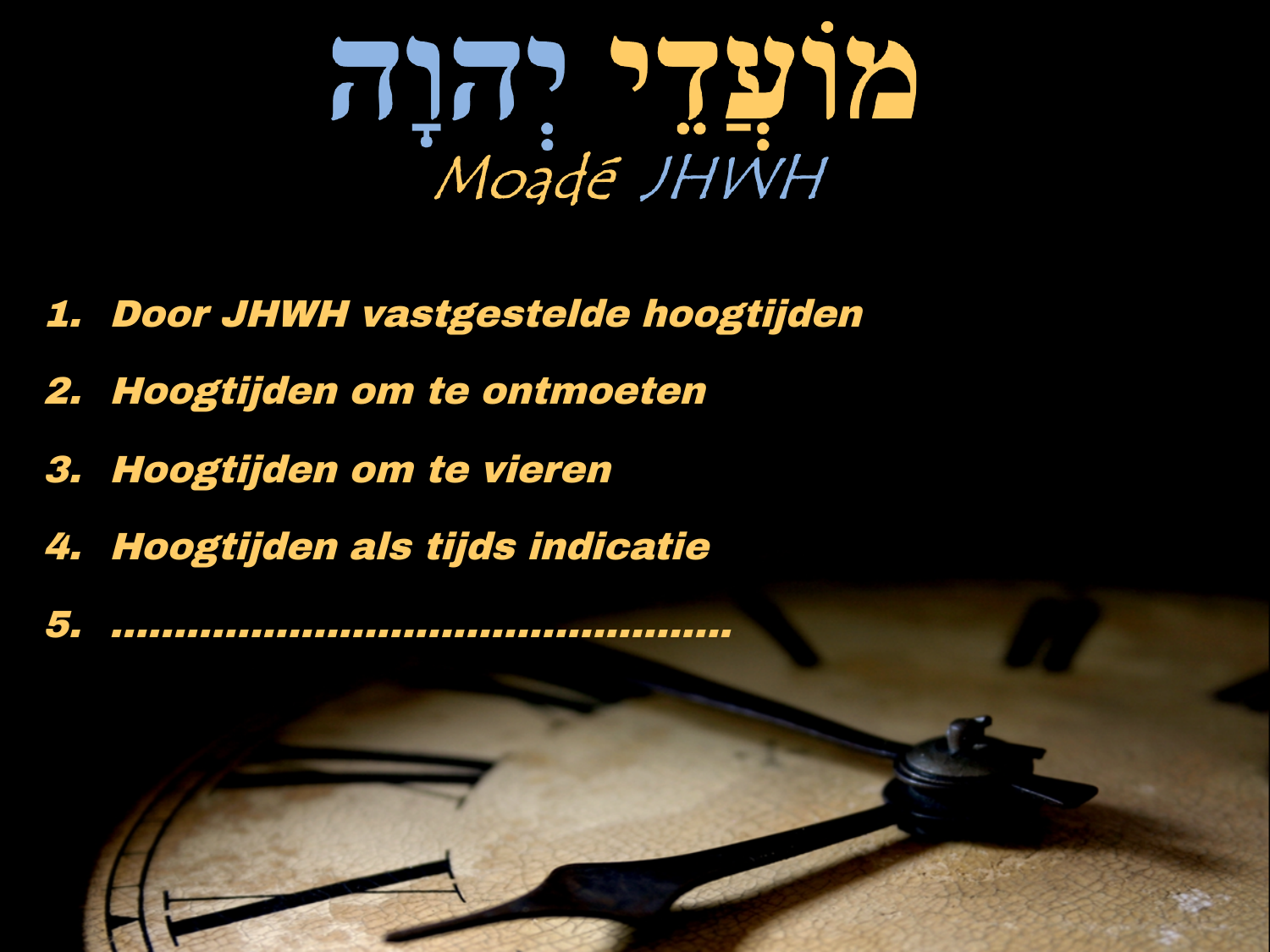

Door JHWH vastgestelde hoogtijden
Hoogtijden om te ontmoeten
Hoogtijden om te vieren
Hoogtijden als tijds indicatie
………………………………………….